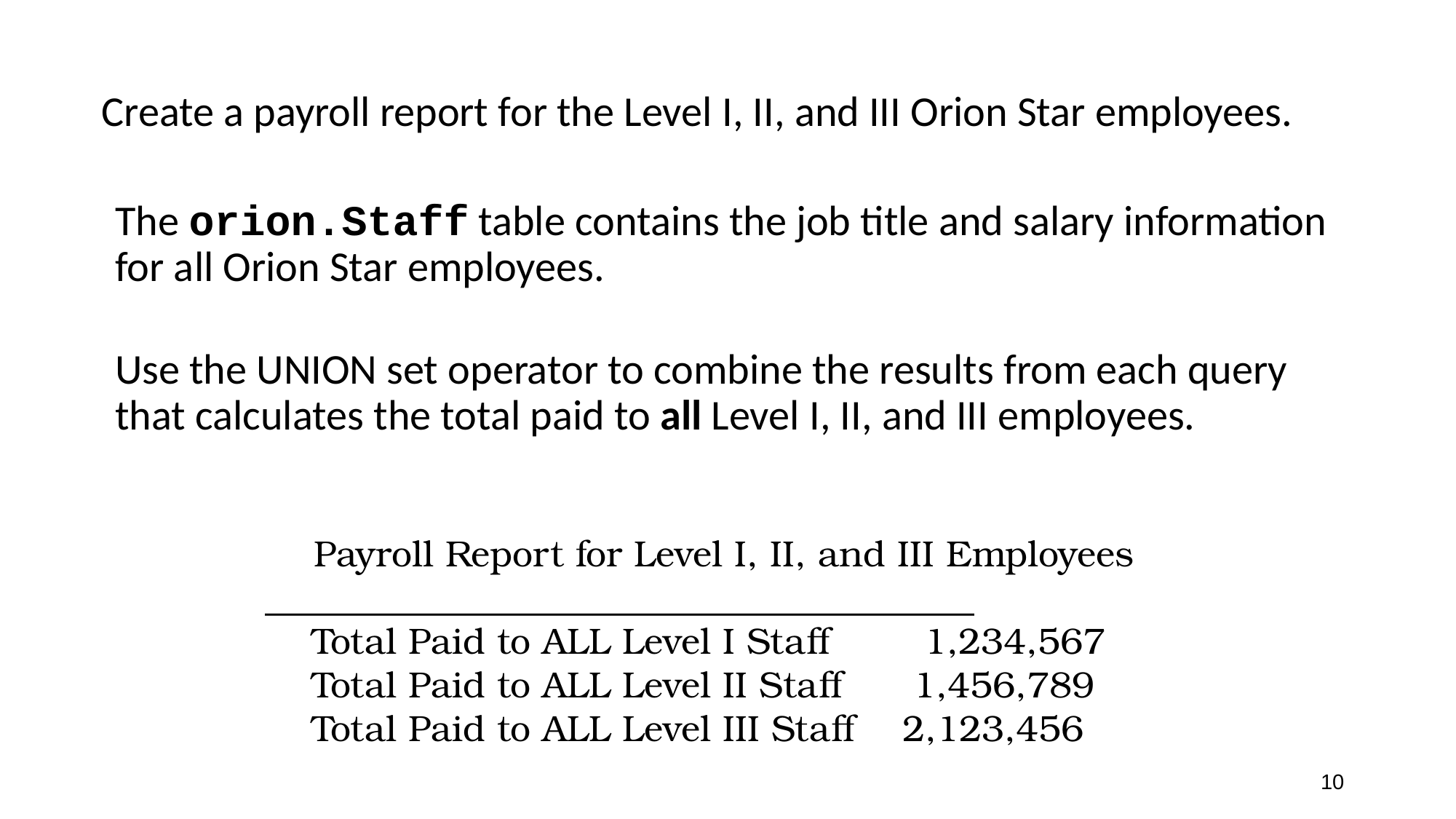

Create a payroll report for the Level I, II, and III Orion Star employees.

The orion.Staff table contains the job title and salary information for all Orion Star employees.

Use the UNION set operator to combine the results from each query that calculates the total paid to all Level I, II, and III employees.

 Payroll Report for Level I, II, and III Employees
_______________________________________
    Total Paid to ALL Level I Staff        1,234,567
    Total Paid to ALL Level II Staff      1,456,789
    Total Paid to ALL Level III Staff    2,123,456
10